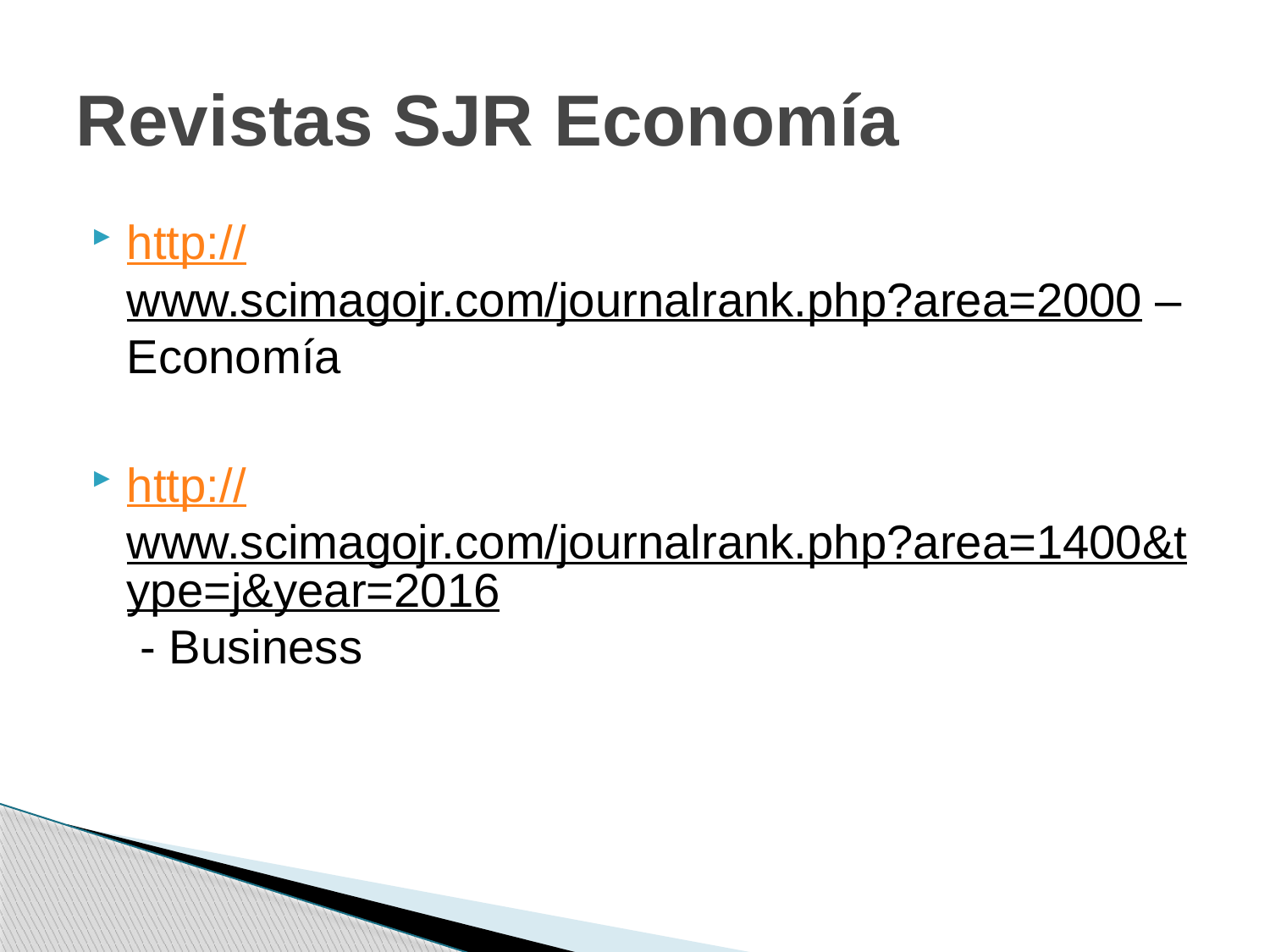

# Revistas SJR Economía
http://www.scimagojr.com/journalrank.php?area=2000 – Economía

http://www.scimagojr.com/journalrank.php?area=1400&type=j&year=2016 - Business